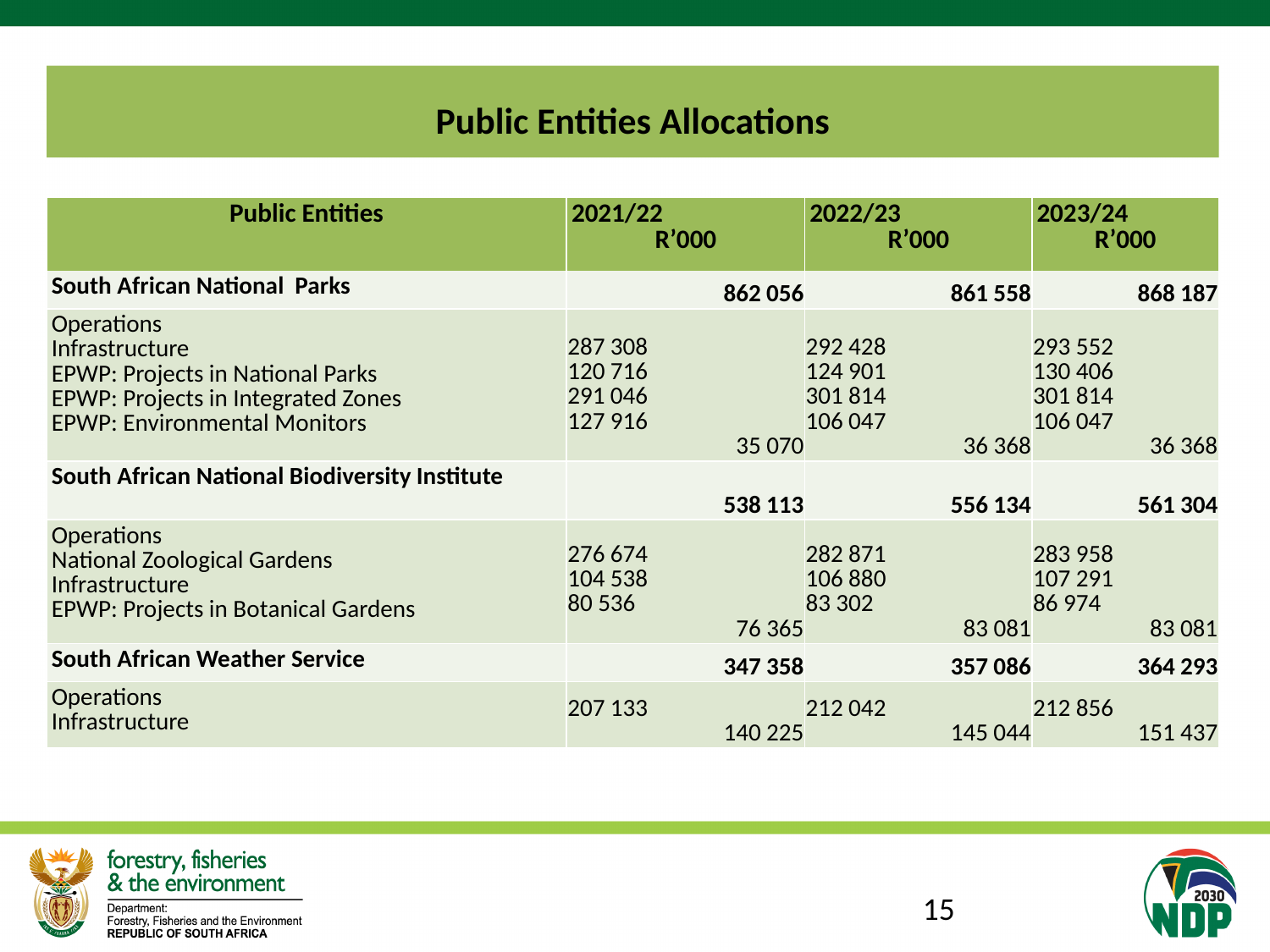

# Public Entities Allocations
| Public Entities | 2021/22 R’000 | 2022/23 R’000 | 2023/24 R’000 |
| --- | --- | --- | --- |
| South African National Parks | 862 056 | 861 558 | 868 187 |
| Operations Infrastructure EPWP: Projects in National Parks EPWP: Projects in Integrated Zones EPWP: Environmental Monitors | 287 308 120 716 291 046 127 916 35 070 | 292 428 124 901 301 814 106 047 36 368 | 293 552 130 406 301 814 106 047 36 368 |
| South African National Biodiversity Institute | 538 113 | 556 134 | 561 304 |
| Operations National Zoological Gardens Infrastructure EPWP: Projects in Botanical Gardens | 276 674 104 538 80 536 76 365 | 282 871 106 880 83 302 83 081 | 283 958 107 291 86 974 83 081 |
| South African Weather Service | 347 358 | 357 086 | 364 293 |
| Operations Infrastructure | 207 133 140 225 | 212 042 145 044 | 212 856 151 437 |
15